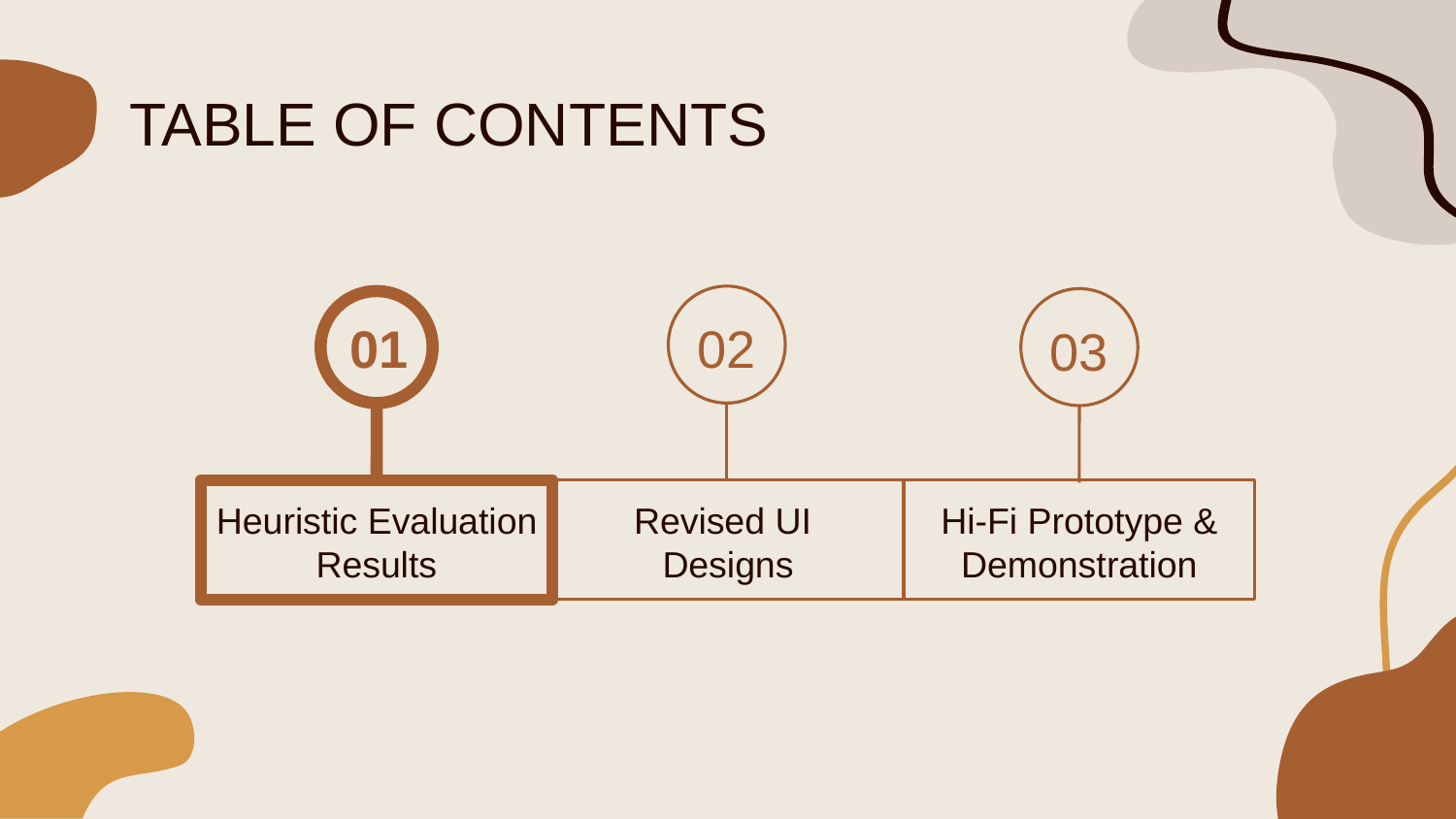

# TABLE OF CONTENTS

02
01
03
Heuristic Evaluation Results
Revised UI
Designs

Hi-Fi Prototype & Demonstration